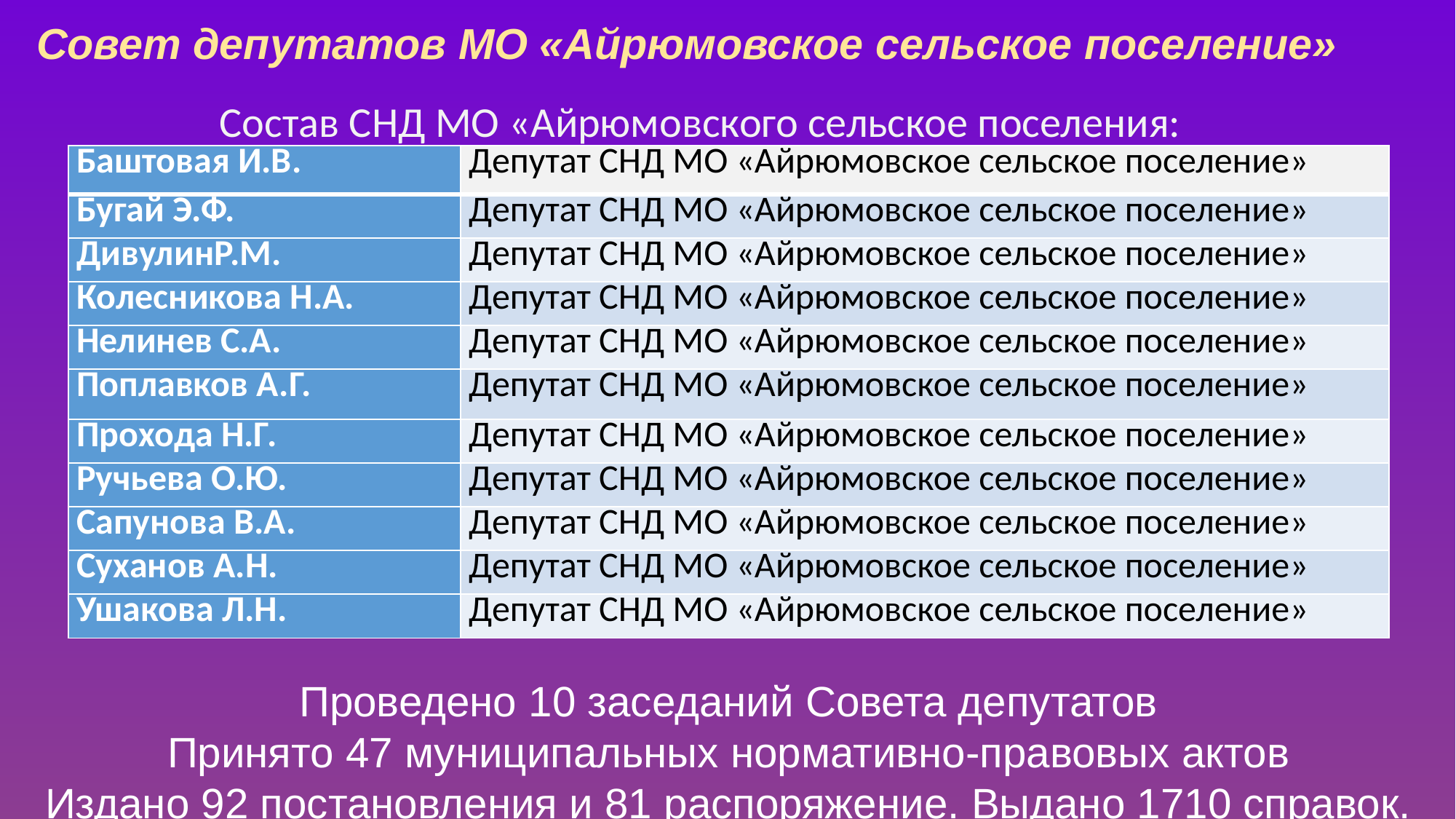

# Совет депутатов МО «Айрюмовское сельское поселение»
Состав СНД МО «Айрюмовского сельское поселения:

| Баштовая И.В. | Депутат СНД МО «Айрюмовское сельское поселение» |
| --- | --- |
| Бугай Э.Ф. | Депутат СНД МО «Айрюмовское сельское поселение» |
| ДивулинР.М. | Депутат СНД МО «Айрюмовское сельское поселение» |
| Колесникова Н.А. | Депутат СНД МО «Айрюмовское сельское поселение» |
| Нелинев С.А. | Депутат СНД МО «Айрюмовское сельское поселение» |
| Поплавков А.Г. | Депутат СНД МО «Айрюмовское сельское поселение» |
| Прохода Н.Г. | Депутат СНД МО «Айрюмовское сельское поселение» |
| Ручьева О.Ю. | Депутат СНД МО «Айрюмовское сельское поселение» |
| Сапунова В.А. | Депутат СНД МО «Айрюмовское сельское поселение» |
| Суханов А.Н. | Депутат СНД МО «Айрюмовское сельское поселение» |
| Ушакова Л.Н. | Депутат СНД МО «Айрюмовское сельское поселение» |
Проведено 10 заседаний Совета депутатов
Принято 47 муниципальных нормативно-правовых актов
Издано 92 постановления и 81 распоряжение. Выдано 1710 справок.